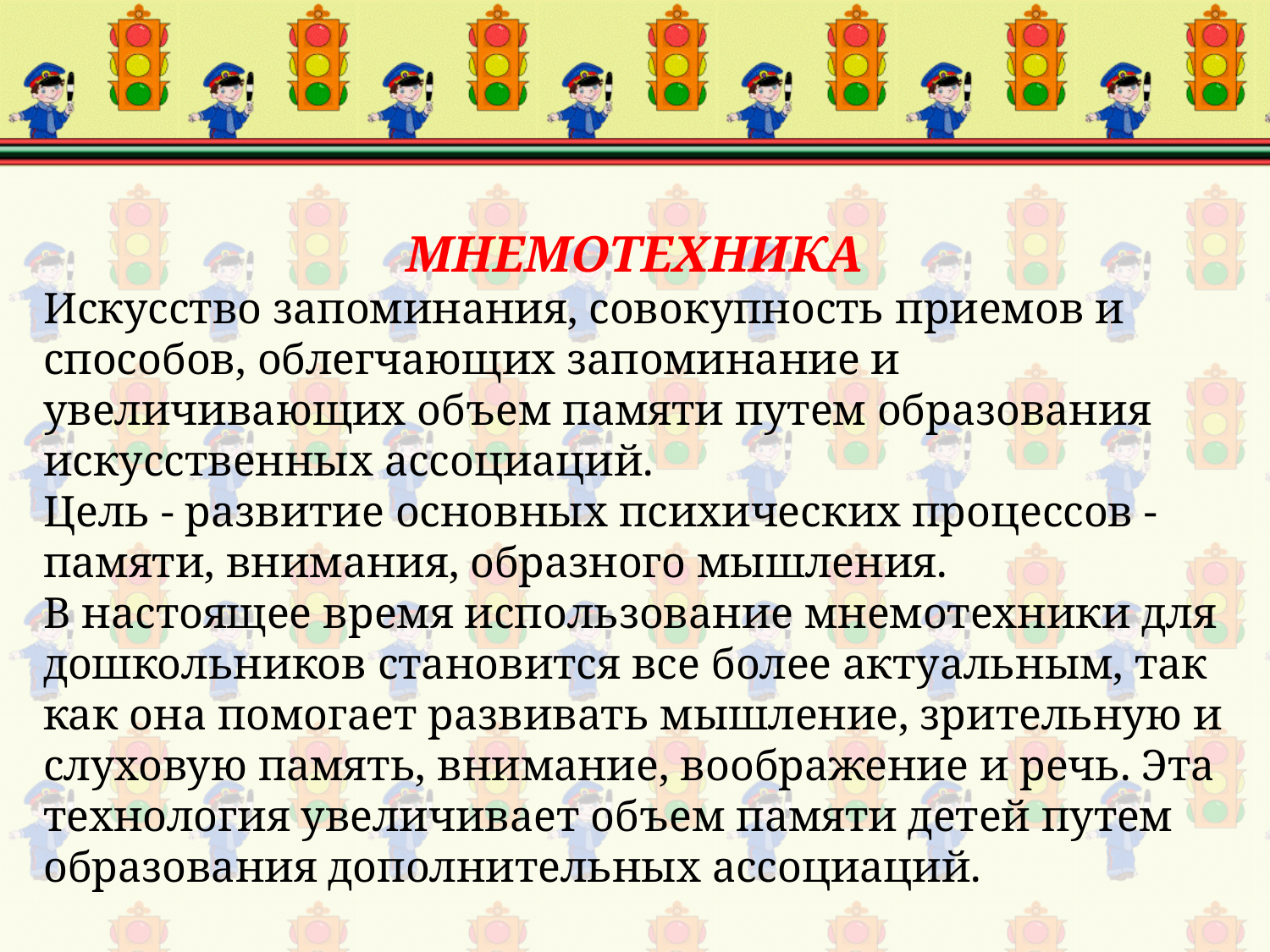

МНЕМОТЕХНИКА
Искусство запоминания, совокупность приемов и способов, облегчающих запоминание и увеличивающих объем памяти путем образования искусственных ассоциаций.
Цель - развитие основных психических процессов - памяти, внимания, образного мышления.
В настоящее время использование мнемотехники для дошкольников становится все более актуальным, так как она помогает развивать мышление, зрительную и слуховую память, внимание, воображение и речь. Эта технология увеличивает объем памяти детей путем образования дополнительных ассоциаций.